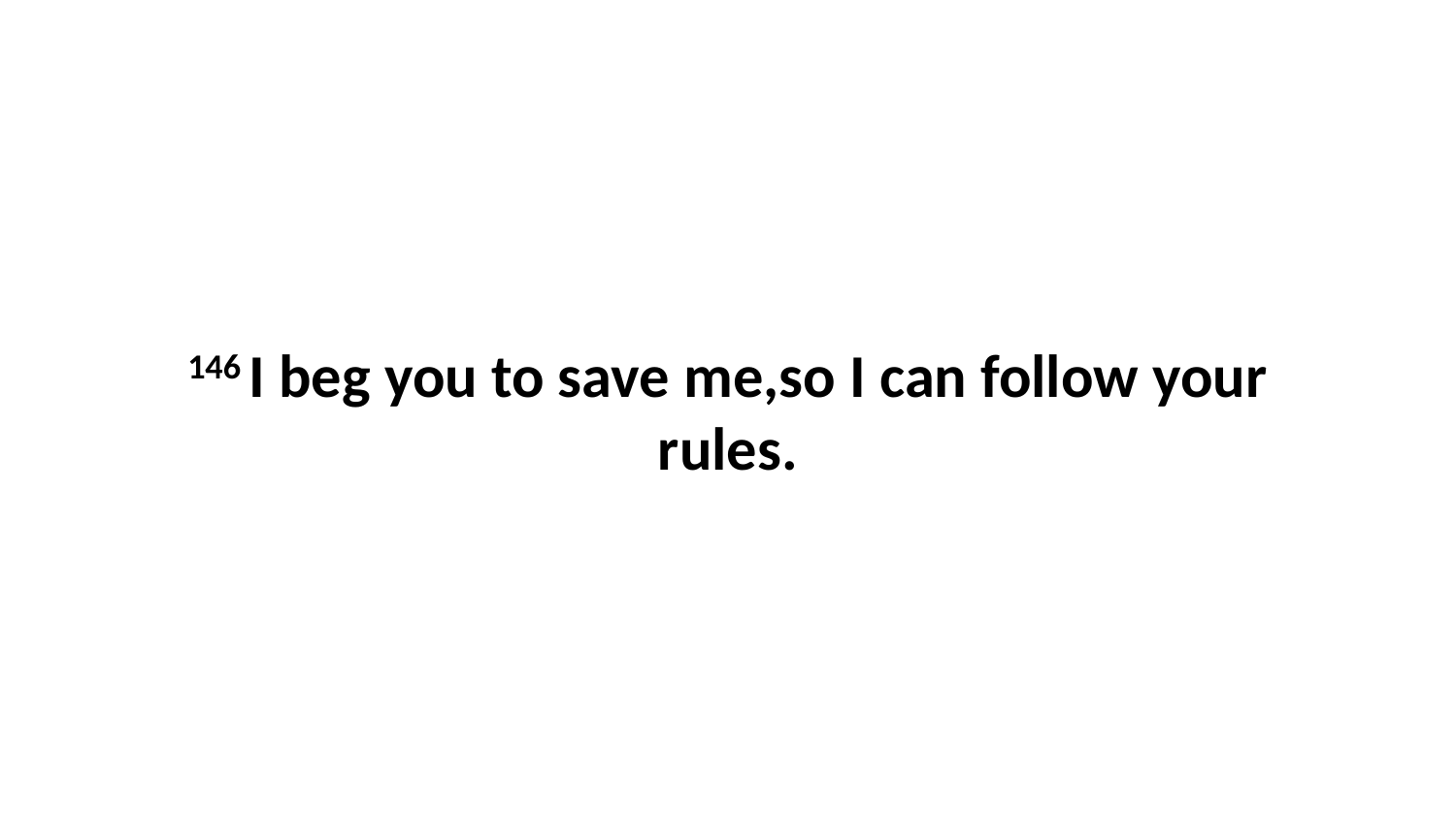

146 I beg you to save me,so I can follow your rules.